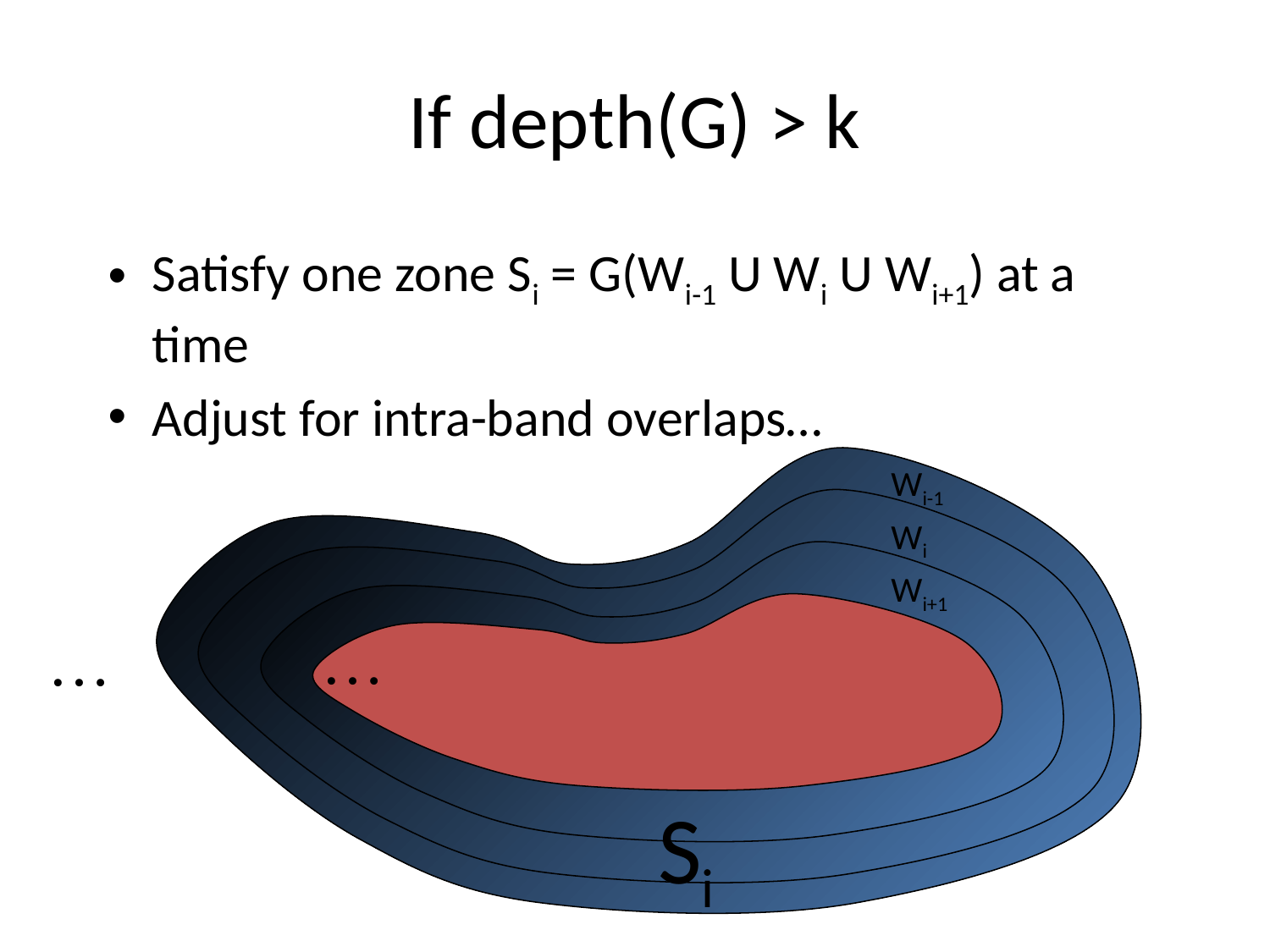

# If depth(G) > k
Satisfy one zone Si = G(Wi-1 U Wi U Wi+1) at a time
Adjust for intra-band overlaps…

Wi-1

Wi

Wi+1

…
…
Si